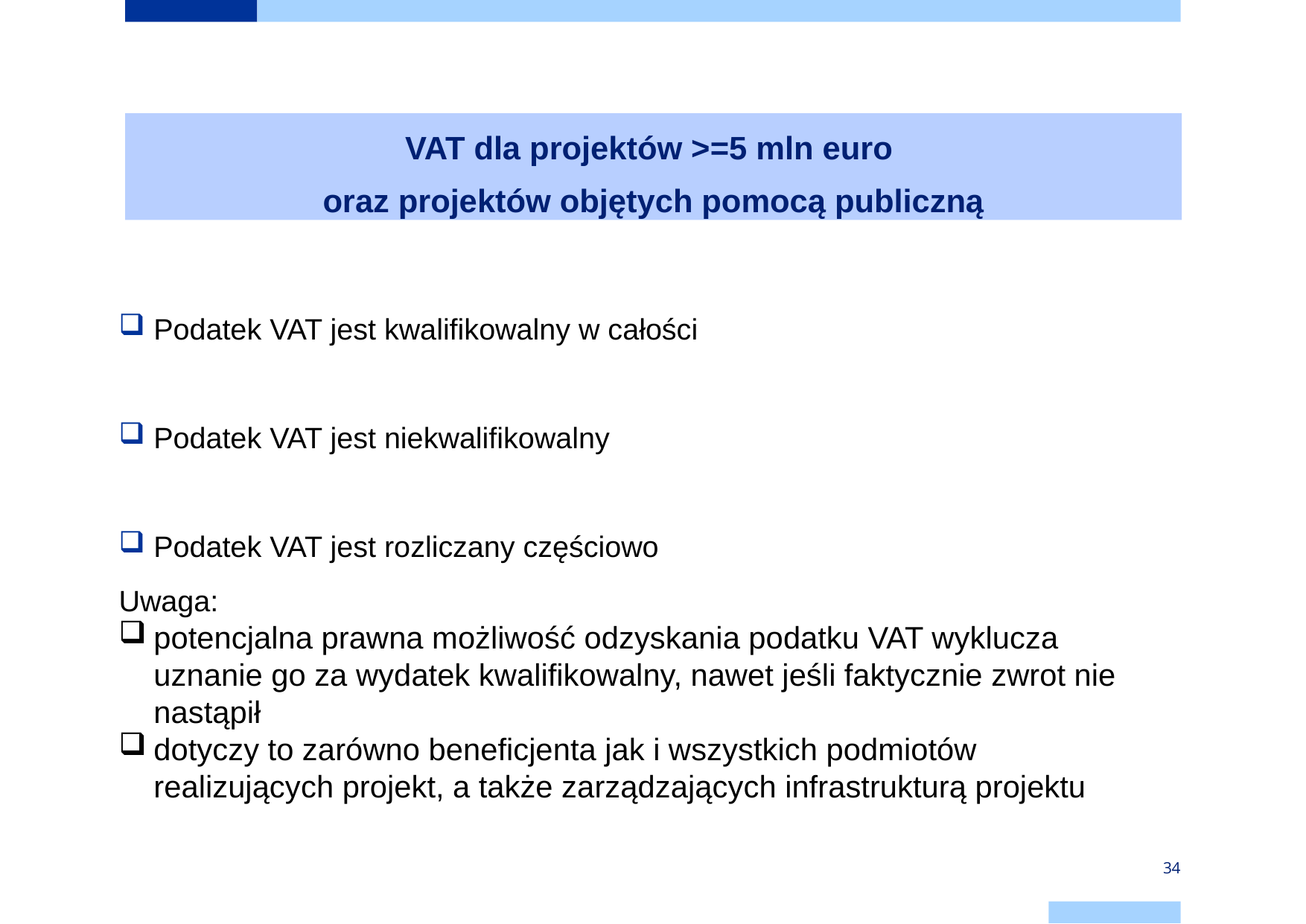

# VAT dla projektów >=5 mln euro oraz projektów objętych pomocą publiczną

Podatek VAT jest kwalifikowalny w całości

Podatek VAT jest niekwalifikowalny

Podatek VAT jest rozliczany częściowo
Uwaga:
potencjalna prawna możliwość odzyskania podatku VAT wyklucza uznanie go za wydatek kwalifikowalny, nawet jeśli faktycznie zwrot nie nastąpił
dotyczy to zarówno beneficjenta jak i wszystkich podmiotów realizujących projekt, a także zarządzających infrastrukturą projektu

34